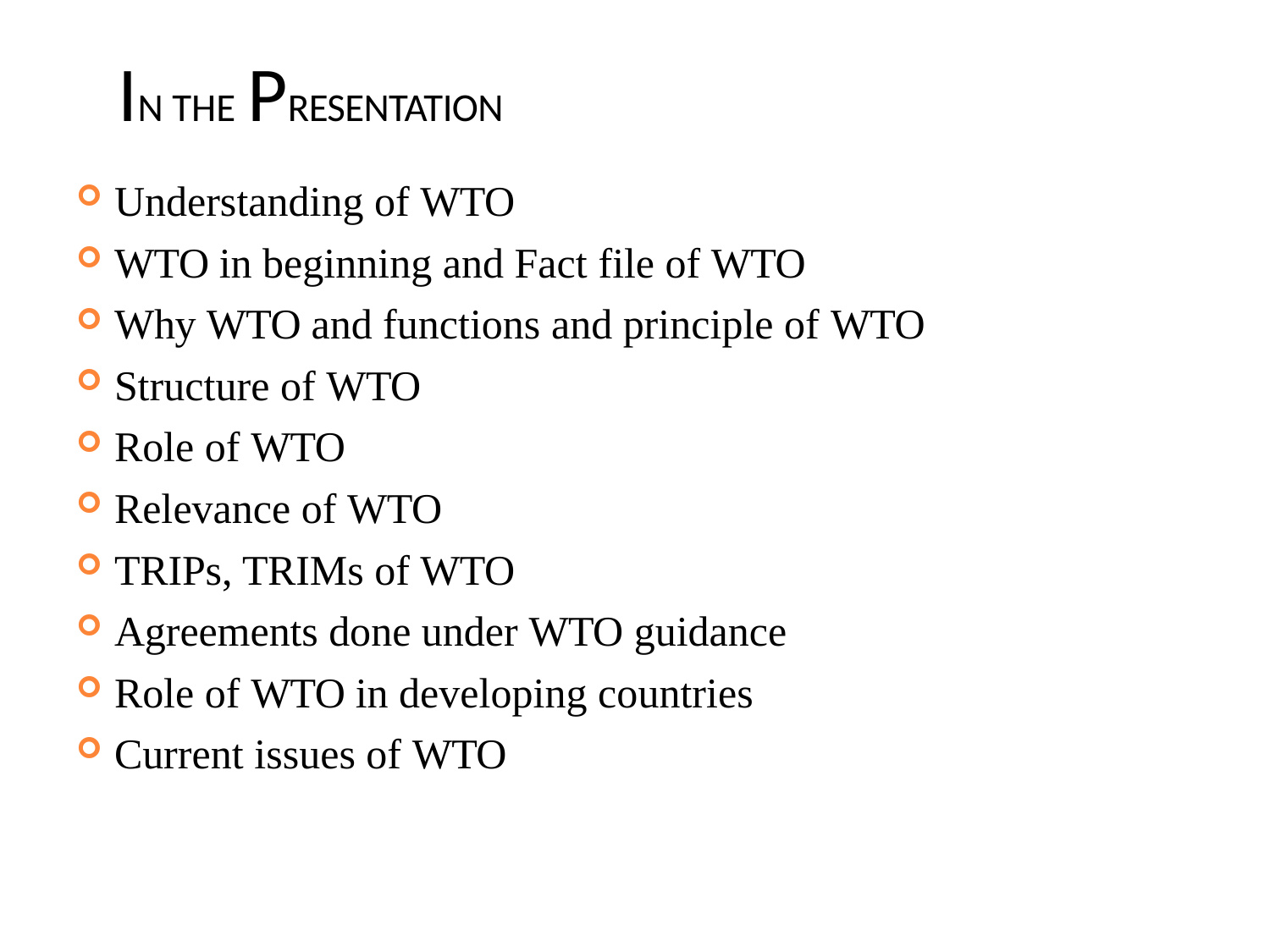

# IN THE PRESENTATION
Understanding of WTO
WTO in beginning and Fact file of WTO
Why WTO and functions and principle of WTO
Structure of WTO
Role of WTO
Relevance of WTO
TRIPs, TRIMs of WTO
Agreements done under WTO guidance
Role of WTO in developing countries
Current issues of WTO